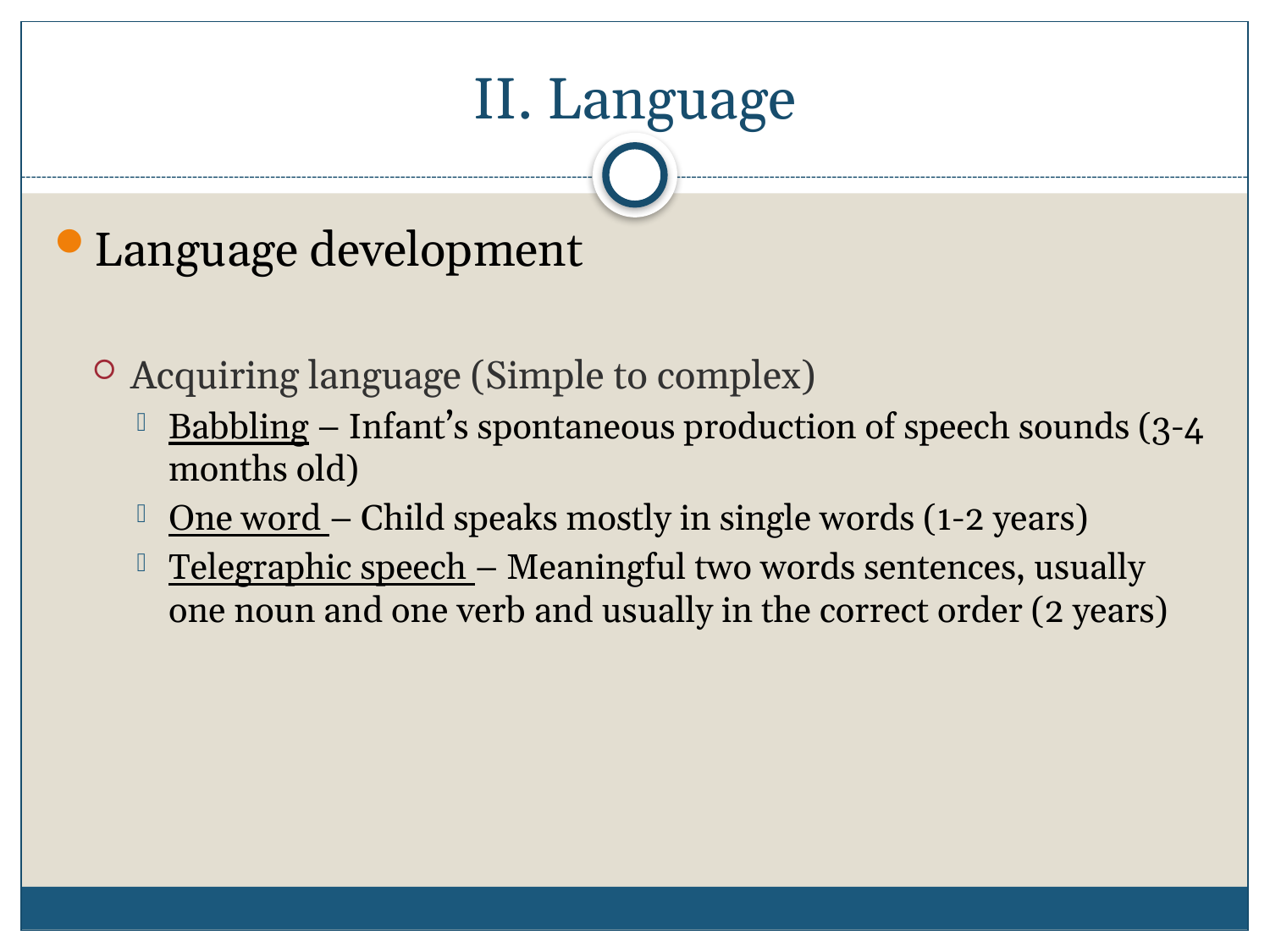

# II. Language
Language development

Acquiring language (Simple to complex)
Babbling – Infant’s spontaneous production of speech sounds (3-4 months old)
One word – Child speaks mostly in single words (1-2 years)
Telegraphic speech – Meaningful two words sentences, usually one noun and one verb and usually in the correct order (2 years)